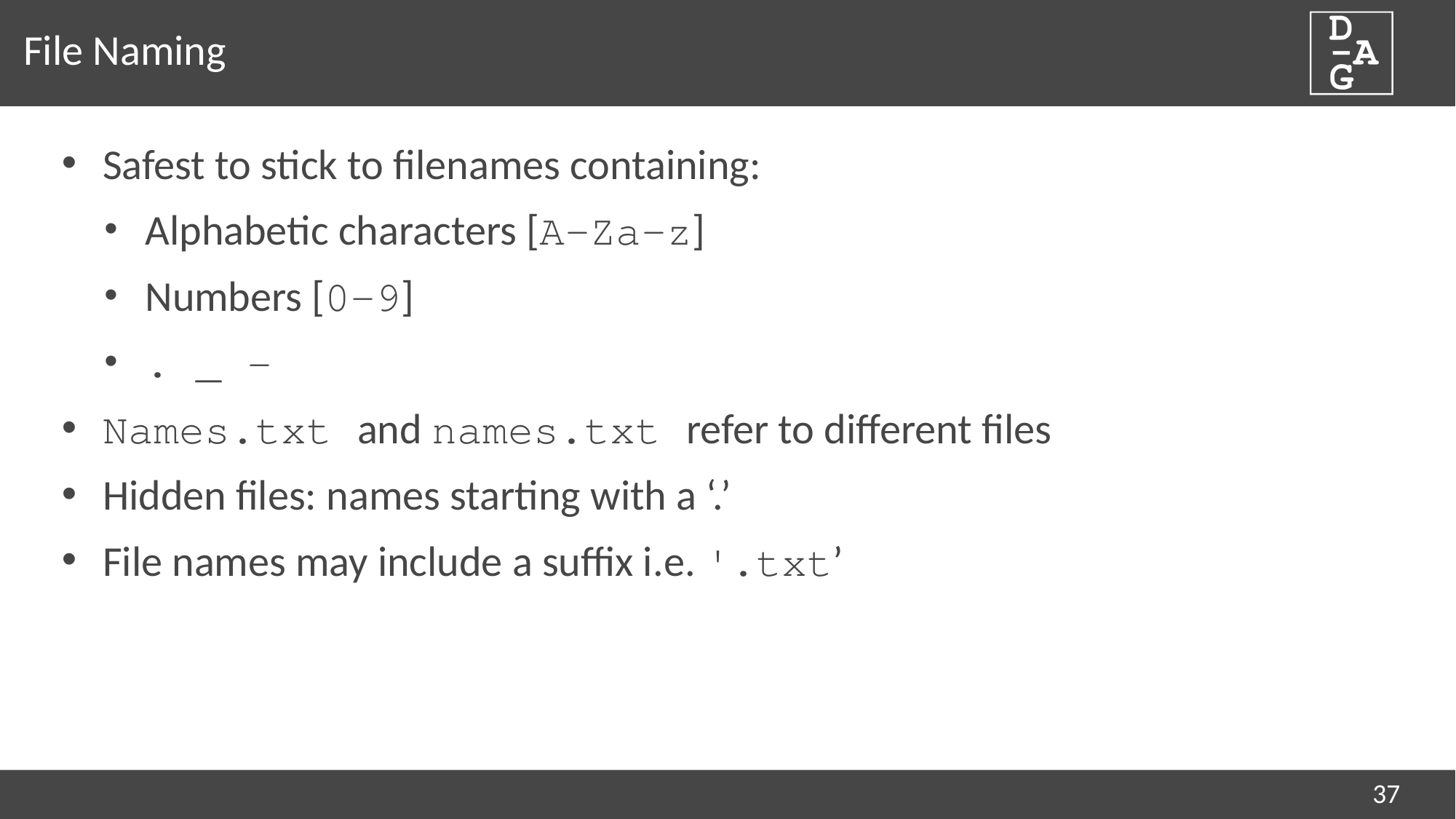

# File Naming
Safest to stick to filenames containing:
Alphabetic characters [A-Za-z]
Numbers [0-9]
. _ -
Names.txt and names.txt refer to different files
Hidden files: names starting with a ‘.’
File names may include a suffix i.e. '.txt’
37